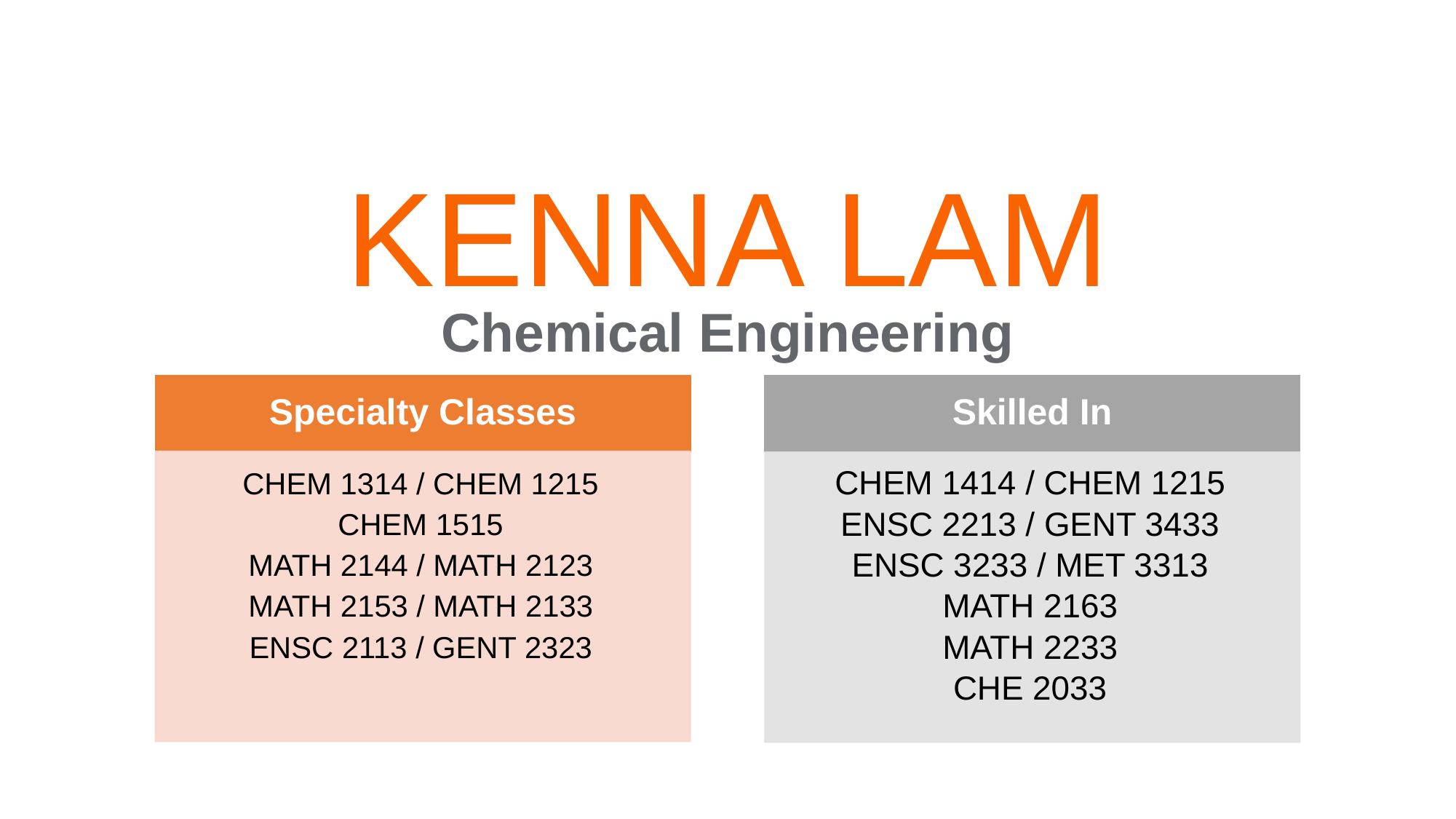

KENNA LAM
Chemical Engineering
Specialty Classes
CHEM 1314 / CHEM 1215
CHEM 1515
MATH 2144 / MATH 2123
MATH 2153 / MATH 2133
ENSC 2113 / GENT 2323

Skilled In
CHEM 1414 / CHEM 1215
ENSC 2213 / GENT 3433
ENSC 3233 / MET 3313
MATH 2163
MATH 2233
CHE 2033